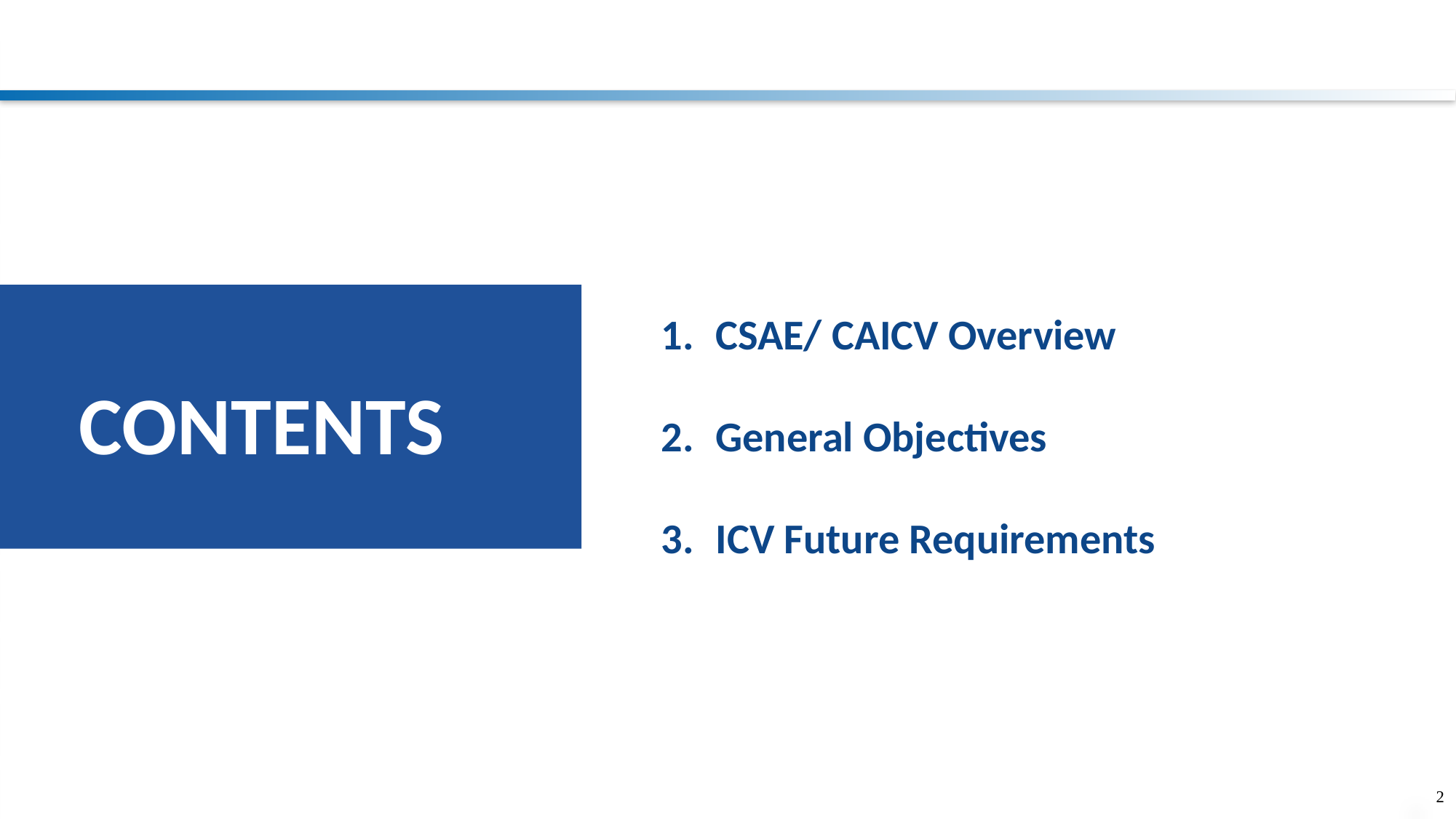

CSAE/ CAICV Overview
General Objectives
ICV Future Requirements

CONTENTS